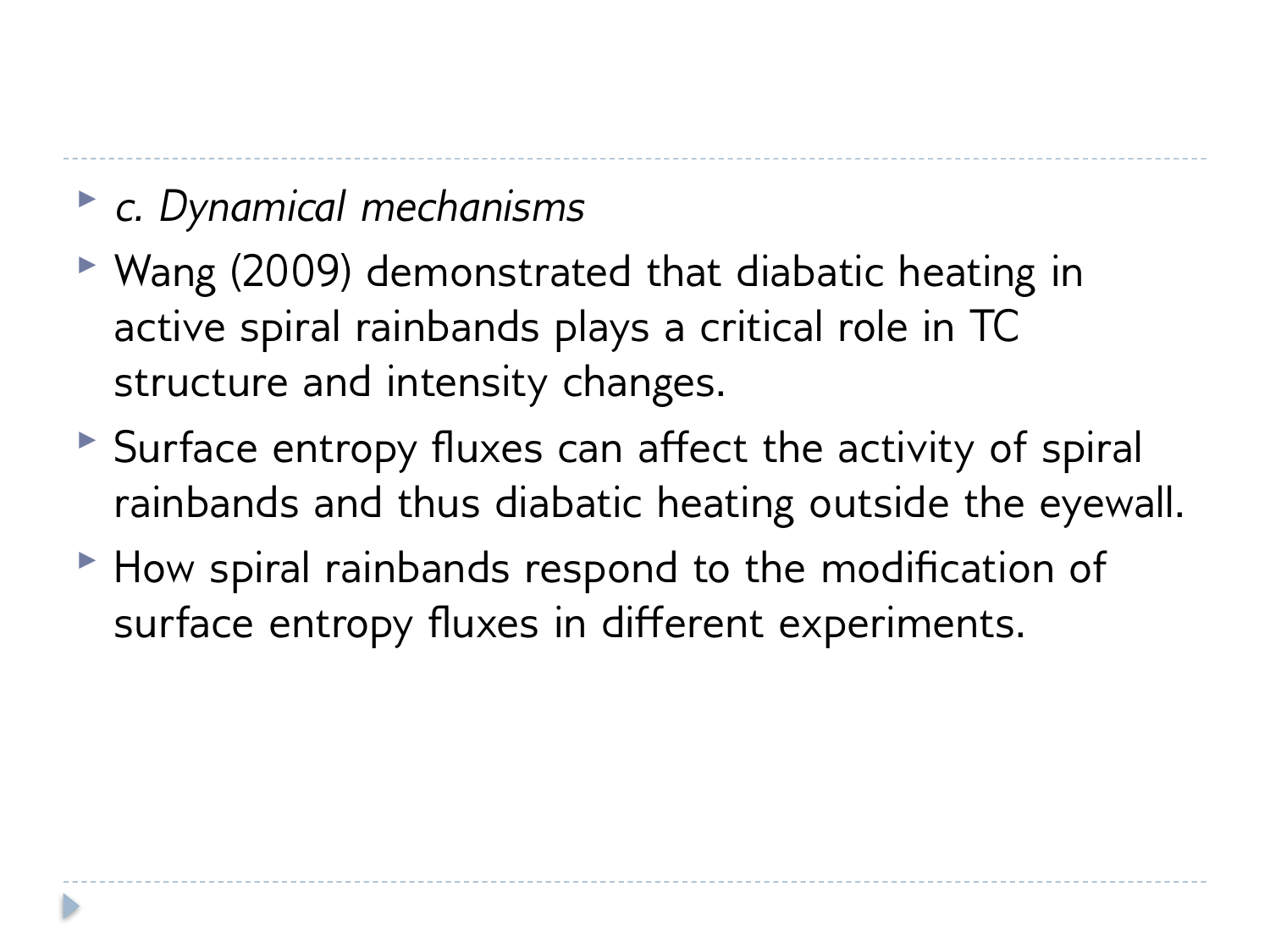

#
c. Dynamical mechanisms
Wang (2009) demonstrated that diabatic heating in active spiral rainbands plays a critical role in TC structure and intensity changes.
Surface entropy fluxes can affect the activity of spiral rainbands and thus diabatic heating outside the eyewall.
How spiral rainbands respond to the modification of surface entropy fluxes in different experiments.